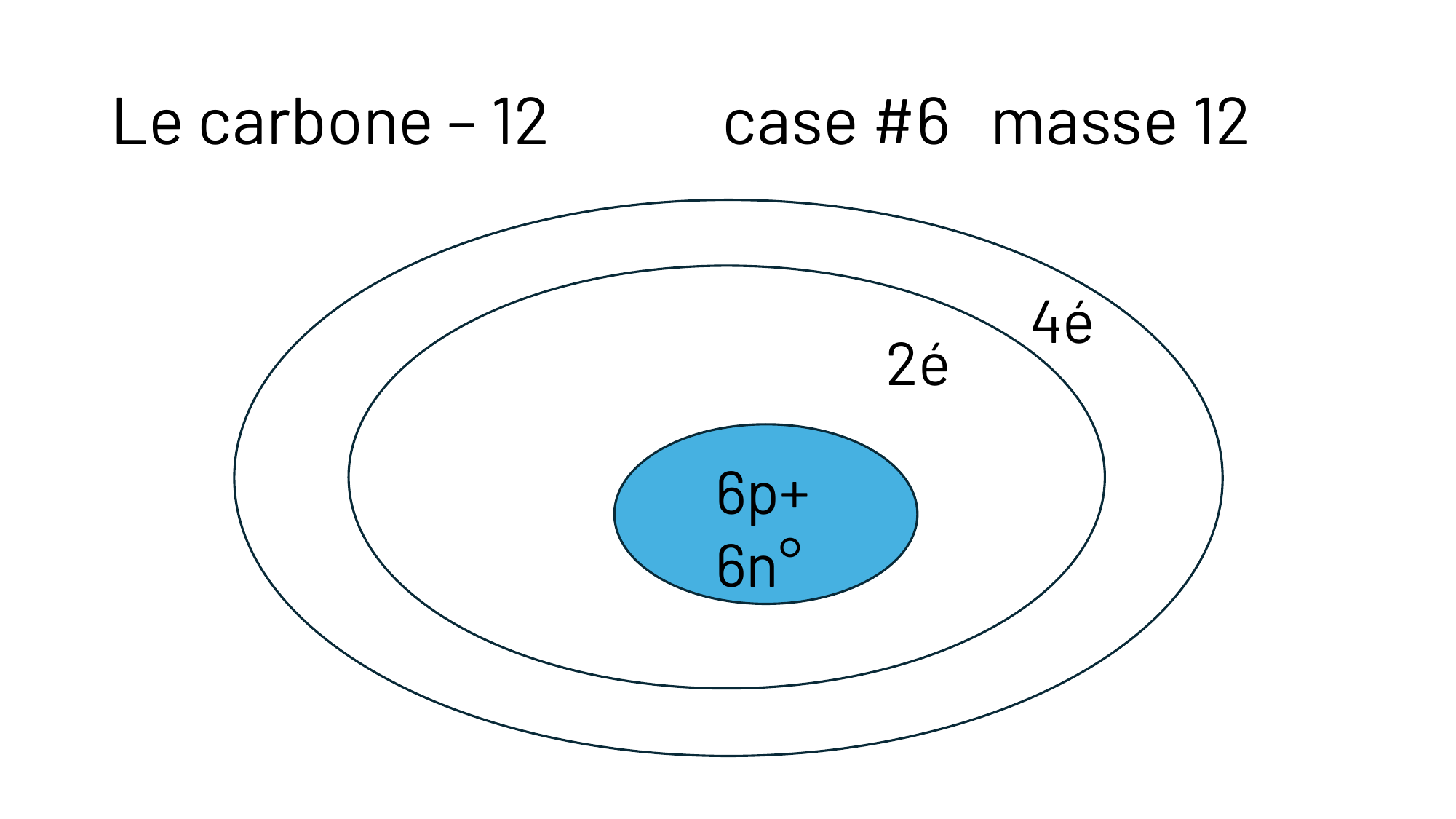

# Le carbone – 12             case #6   masse 12

4é
2é

6p+
6n°